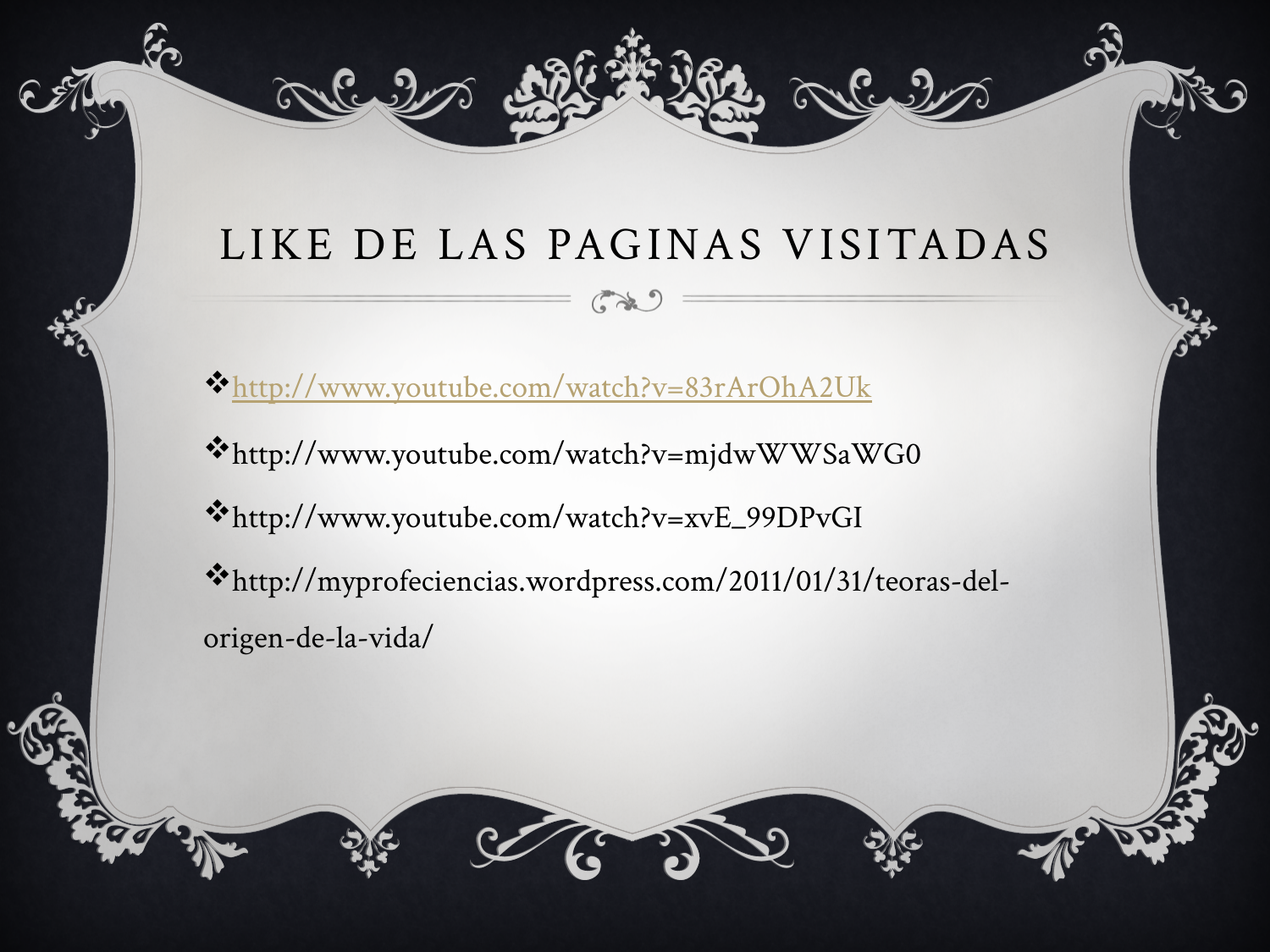

# Like de las paginas visitadas
http://www.youtube.com/watch?v=83rArOhA2Uk
http://www.youtube.com/watch?v=mjdwWWSaWG0
http://www.youtube.com/watch?v=xvE_99DPvGI
http://myprofeciencias.wordpress.com/2011/01/31/teoras-del-origen-de-la-vida/